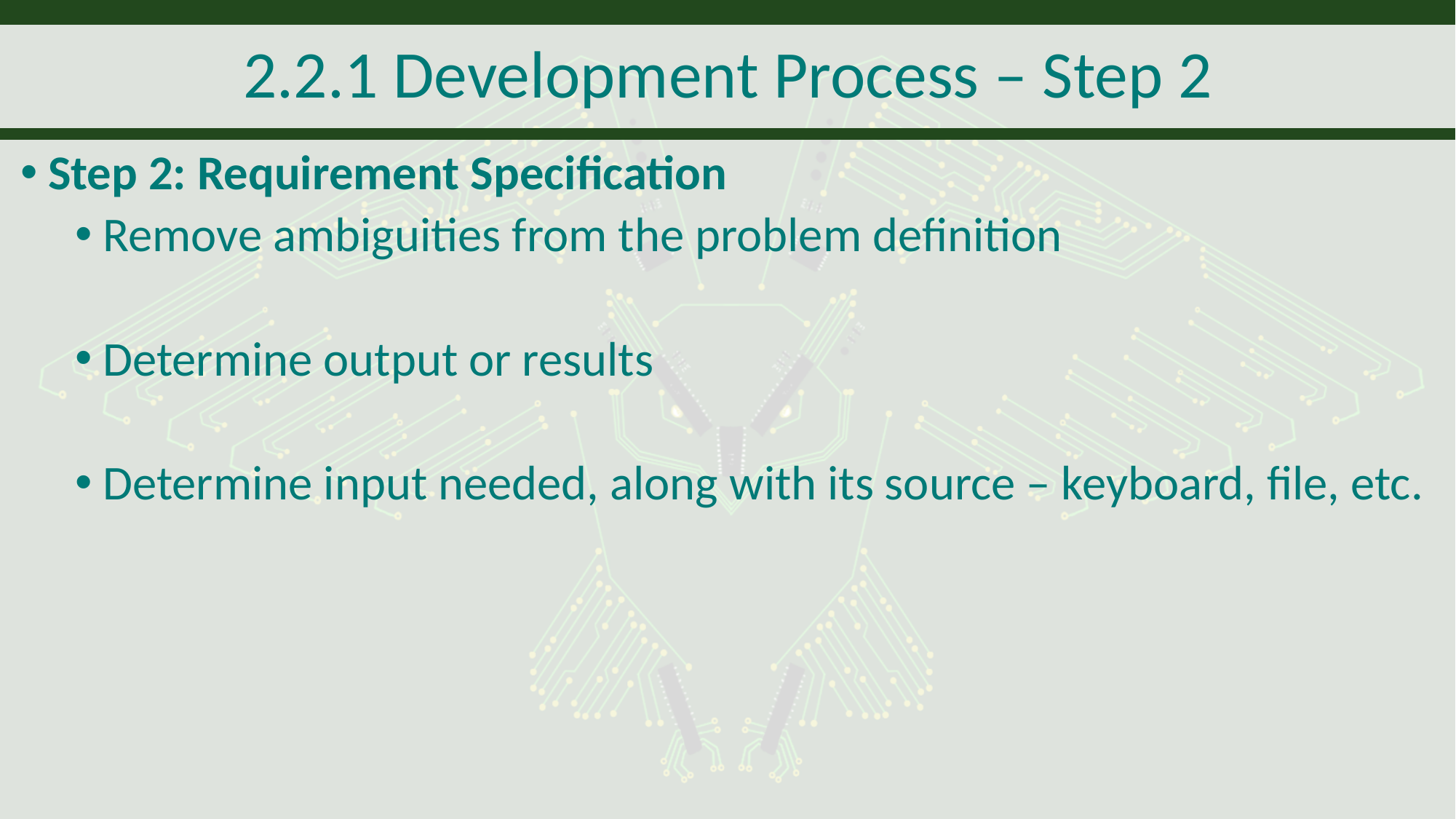

# 2.2.1 Development Process – Step 2
Step 2: Requirement Specification
Remove ambiguities from the problem definition

Determine output or results

Determine input needed, along with its source – keyboard, file, etc.